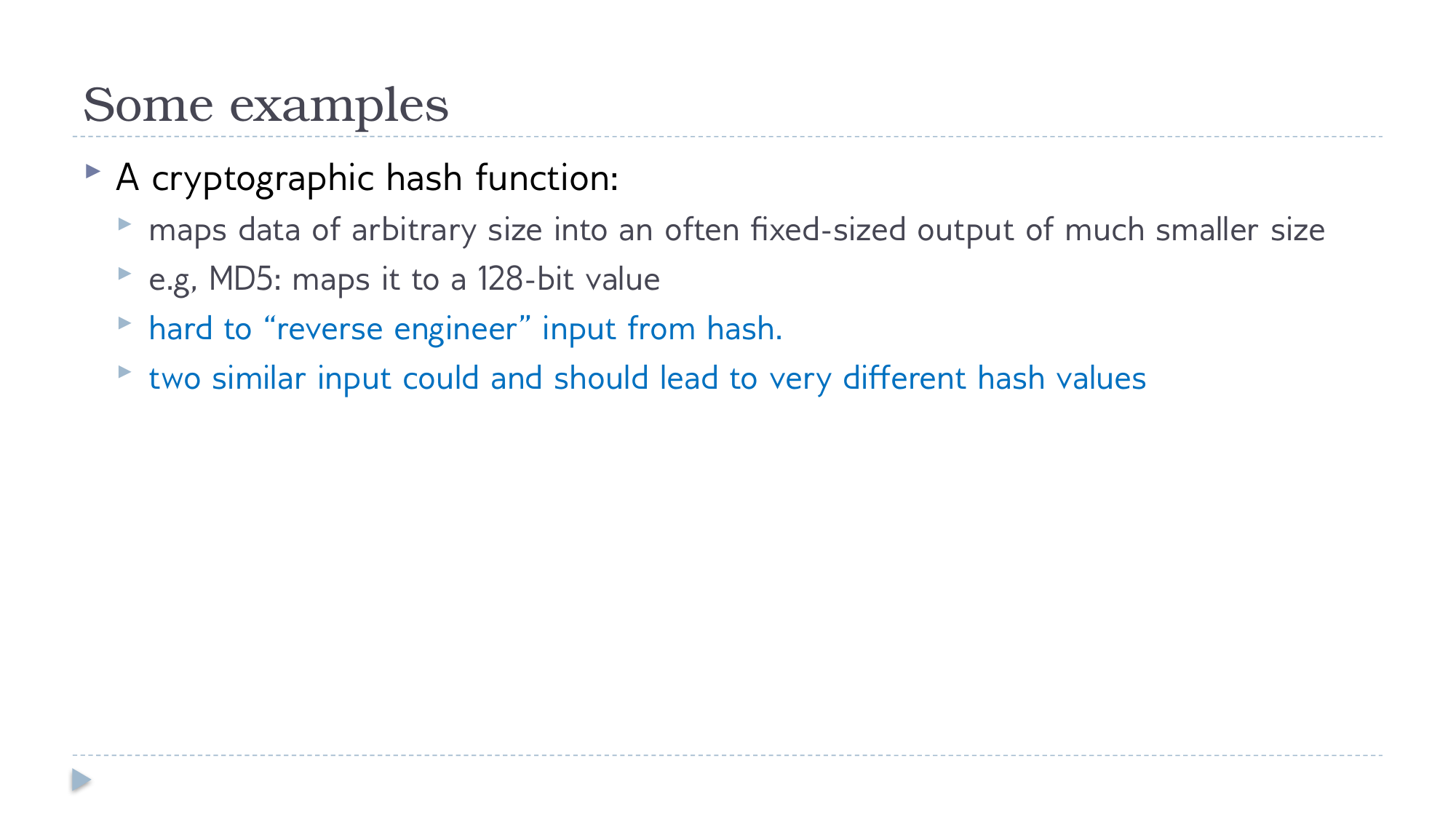

# Some examples
A cryptographic hash function:
maps data of arbitrary size into an often fixed-sized output of much smaller size
e.g, MD5: maps it to a 128-bit value
hard to “reverse engineer” input from hash.
two similar input could and should lead to very different hash values